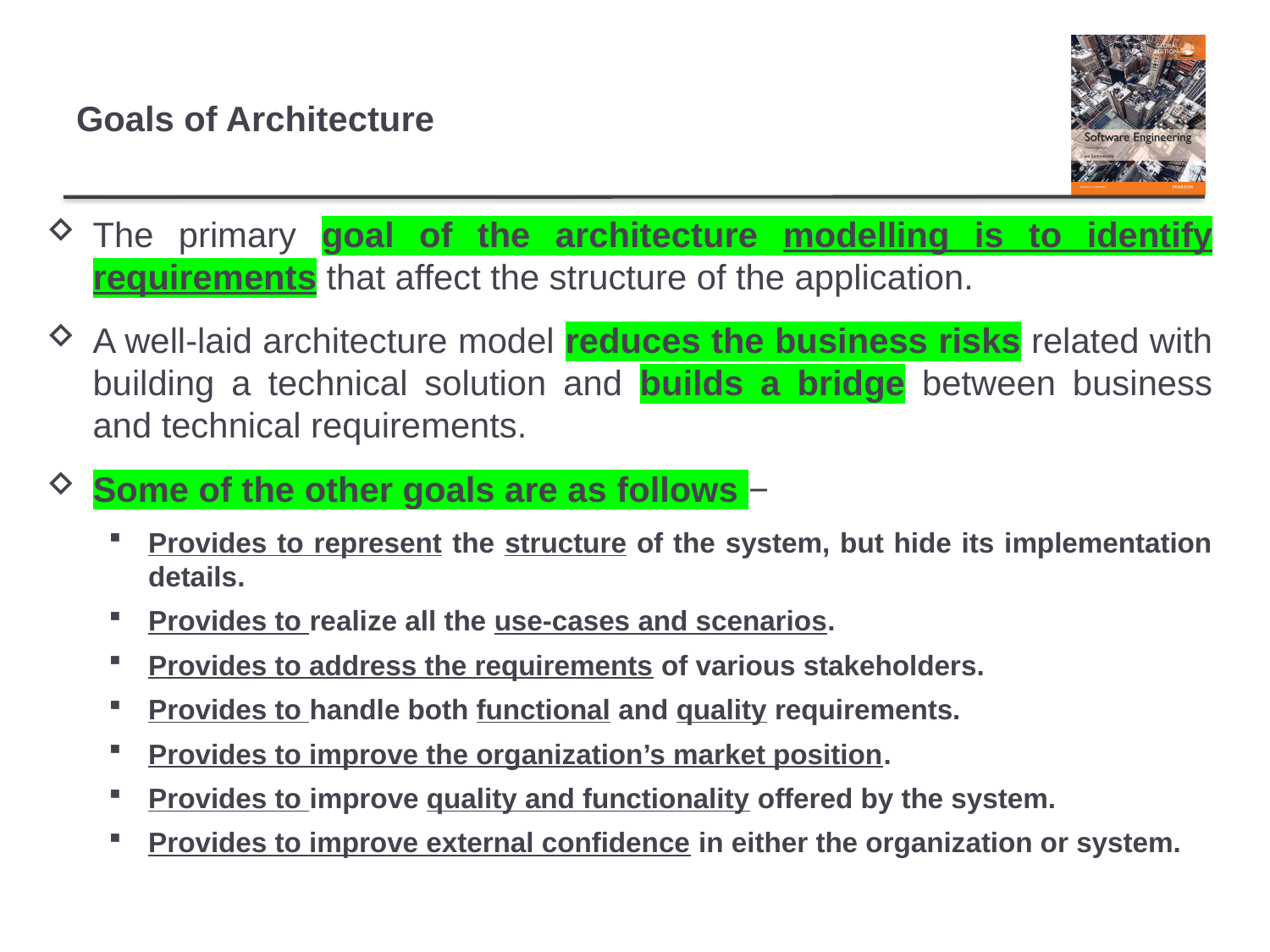

# Goals of Architecture
The primary goal of the architecture modelling is to identify requirements that affect the structure of the application.
A well-laid architecture model reduces the business risks related with building a technical solution and builds a bridge between business and technical requirements.
Some of the other goals are as follows −
Provides to represent the structure of the system, but hide its implementation details.
Provides to realize all the use-cases and scenarios.
Provides to address the requirements of various stakeholders.
Provides to handle both functional and quality requirements.
Provides to improve the organization’s market position.
Provides to improve quality and functionality offered by the system.
Provides to improve external confidence in either the organization or system.